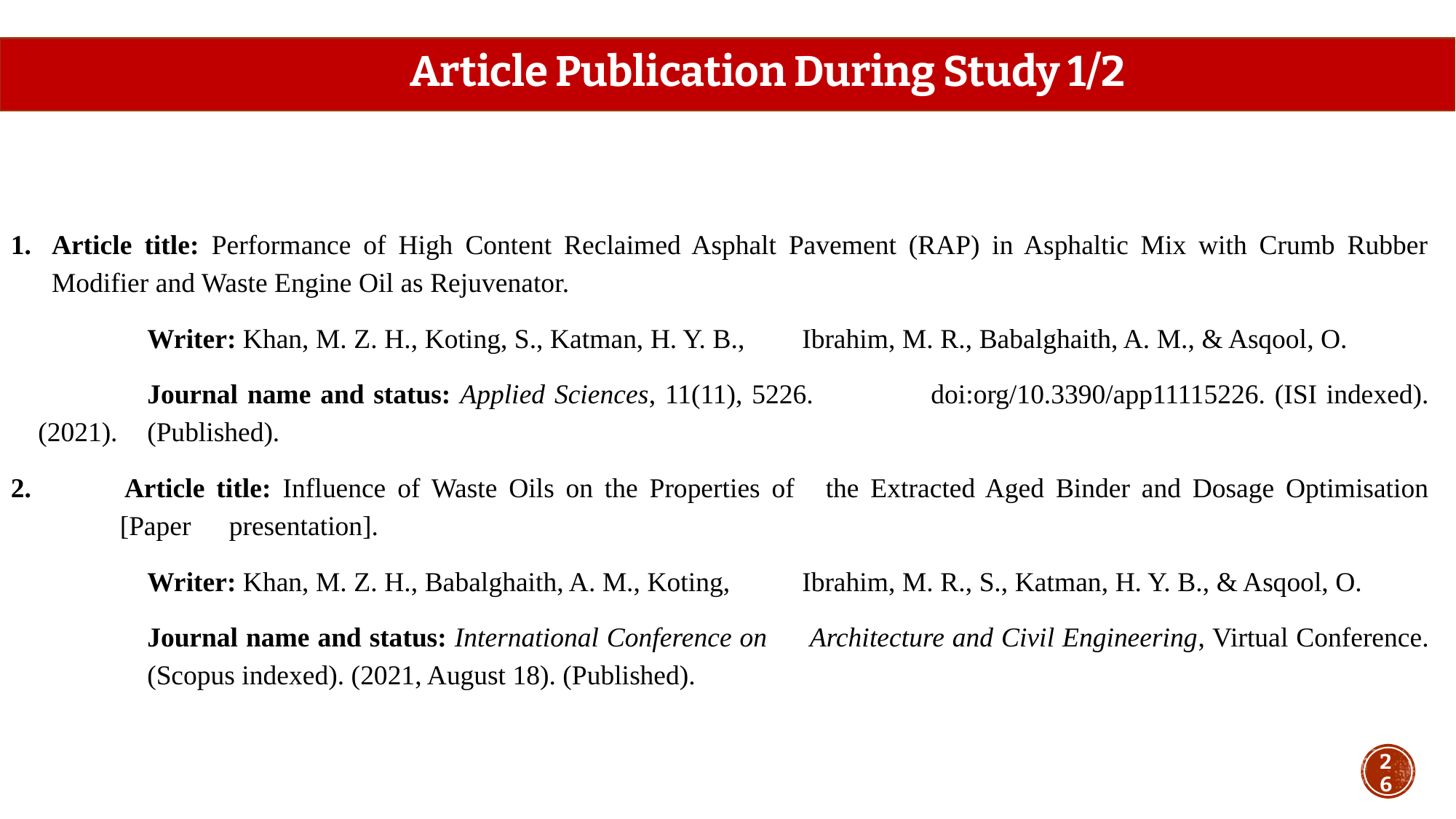

Article Publication During Study 1/2
Article title: Performance of High Content Reclaimed Asphalt Pavement (RAP) in Asphaltic Mix with Crumb Rubber Modifier and Waste Engine Oil as Rejuvenator.
	Writer: Khan, M. Z. H., Koting, S., Katman, H. Y. B., 	Ibrahim, M. R., Babalghaith, A. M., & Asqool, O.
	Journal name and status: Applied Sciences, 11(11), 5226. 	doi:org/10.3390/app11115226. (ISI indexed). (2021). 	(Published).
2. 	Article title: Influence of Waste Oils on the Properties of 	the Extracted Aged Binder and Dosage Optimisation 	[Paper 	presentation].
	Writer: Khan, M. Z. H., Babalghaith, A. M., Koting, 	Ibrahim, M. R., S., Katman, H. Y. B., & Asqool, O.
	Journal name and status: International Conference on 	Architecture and Civil Engineering, Virtual Conference. 	(Scopus indexed). (2021, August 18). (Published).
26